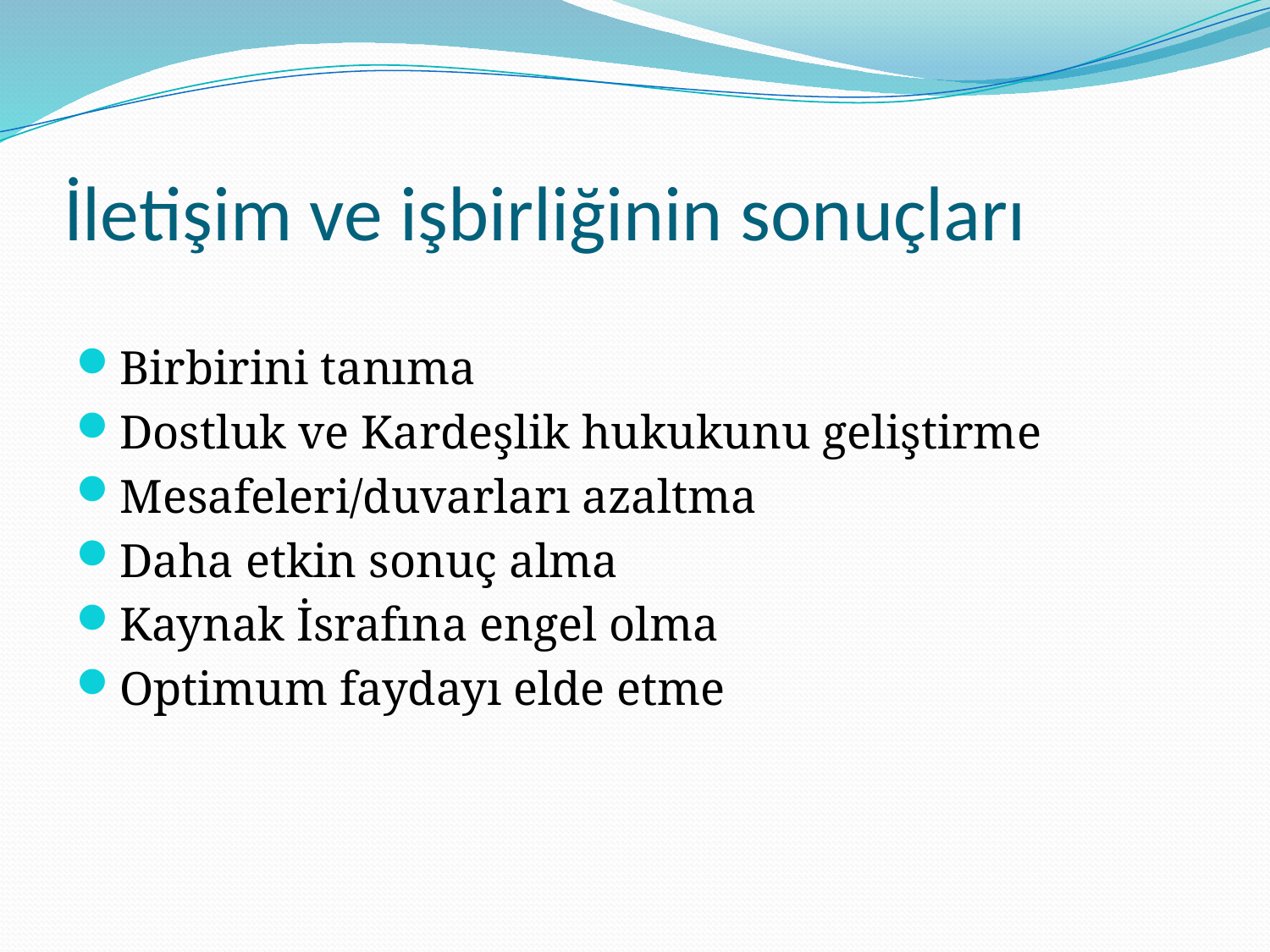

# İletişim ve işbirliğinin sonuçları

Birbirini tanıma
Dostluk ve Kardeşlik hukukunu geliştirme
Mesafeleri/duvarları azaltma
Daha etkin sonuç alma
Kaynak İsrafına engel olma
Optimum faydayı elde etme